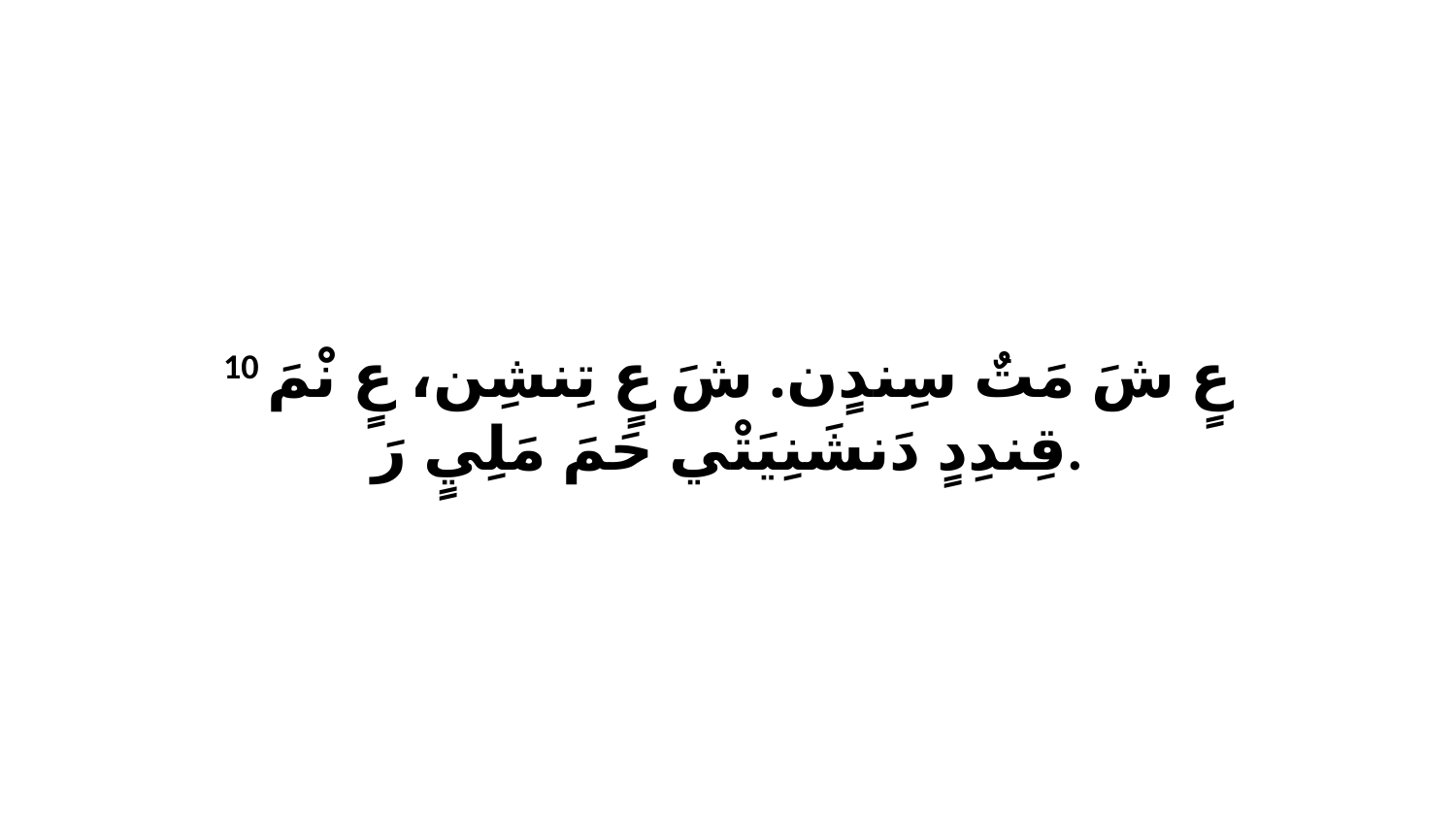

10 عٍ شَ مَتٌ سِندٍن. شَ عٍ تِنشِن، عٍ نْمَ قِندِدٍ دَنشَنِيَتْي حَمَ مَلِيٍ رَ.